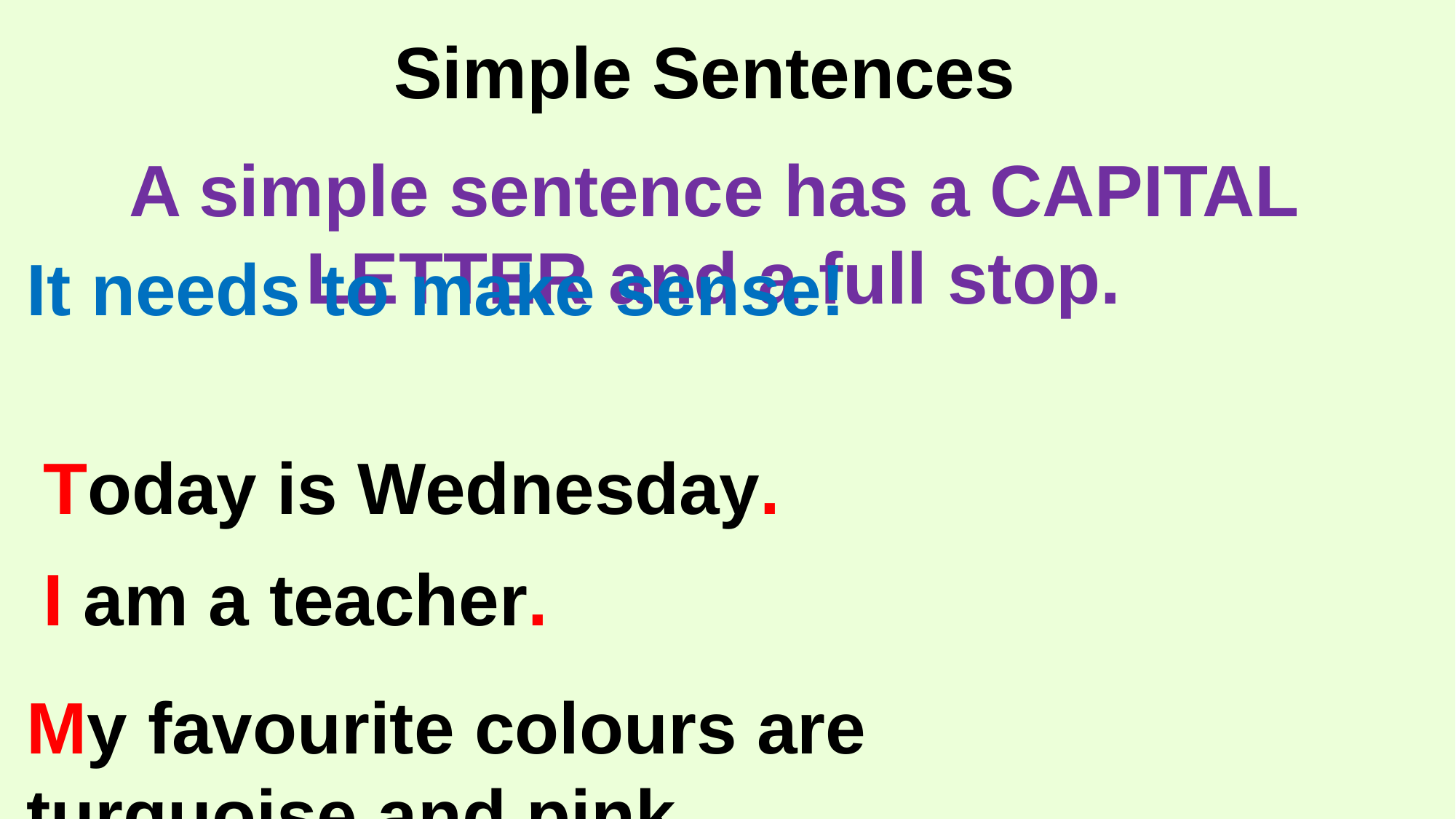

Simple Sentences
A simple sentence has a CAPITAL LETTER and a full stop.
It needs to make sense!
Today is Wednesday.
I am a teacher.
My favourite colours are turquoise and pink.